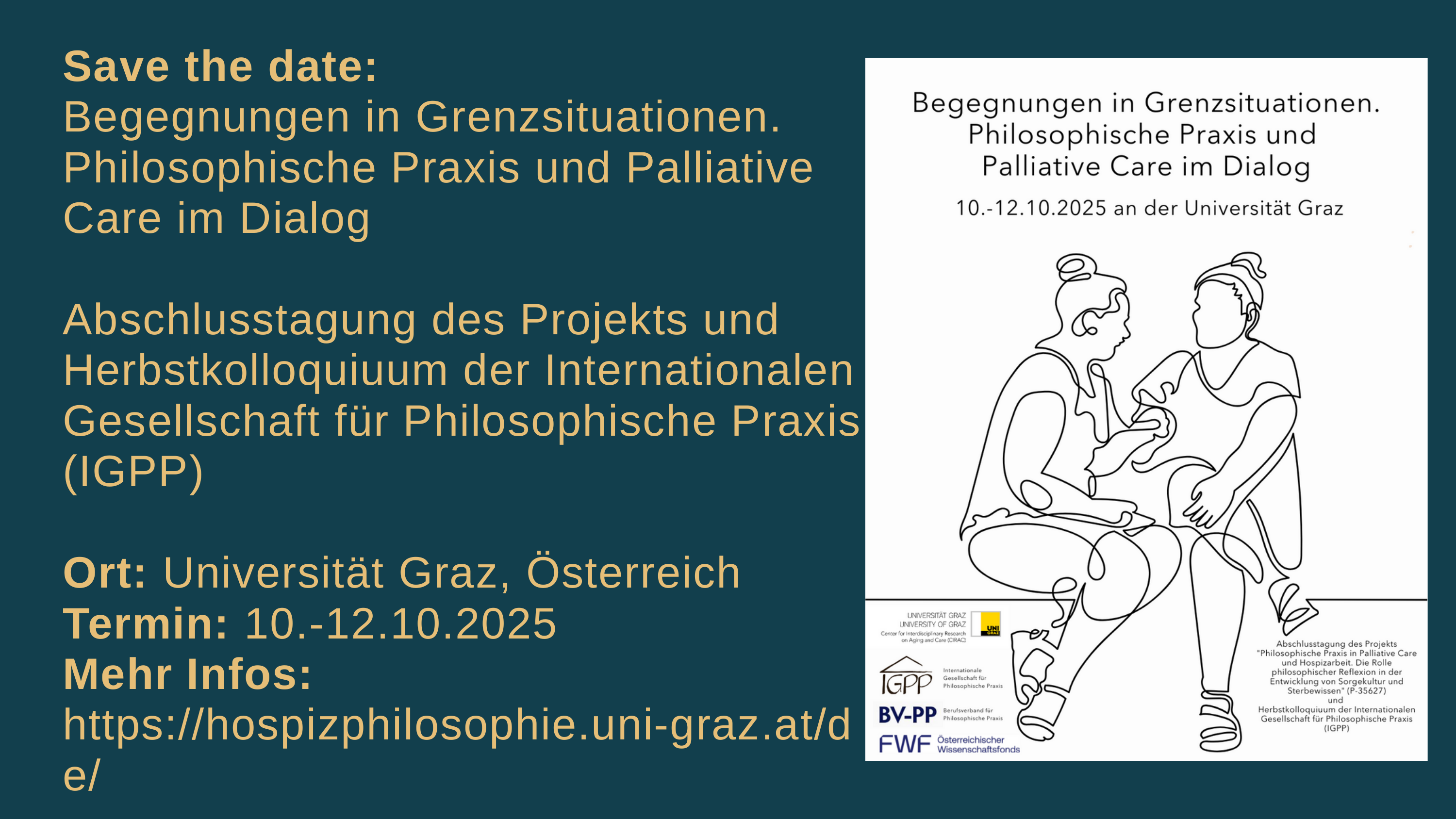

Save the date:
Begegnungen in Grenzsituationen.
Philosophische Praxis und Palliative Care im Dialog

Abschlusstagung des Projekts und Herbstkolloquiuum der Internationalen Gesellschaft für Philosophische Praxis (IGPP)

Ort: Universität Graz, Österreich
Termin: 10.-12.10.2025
Mehr Infos: https://hospizphilosophie.uni-graz.at/de/